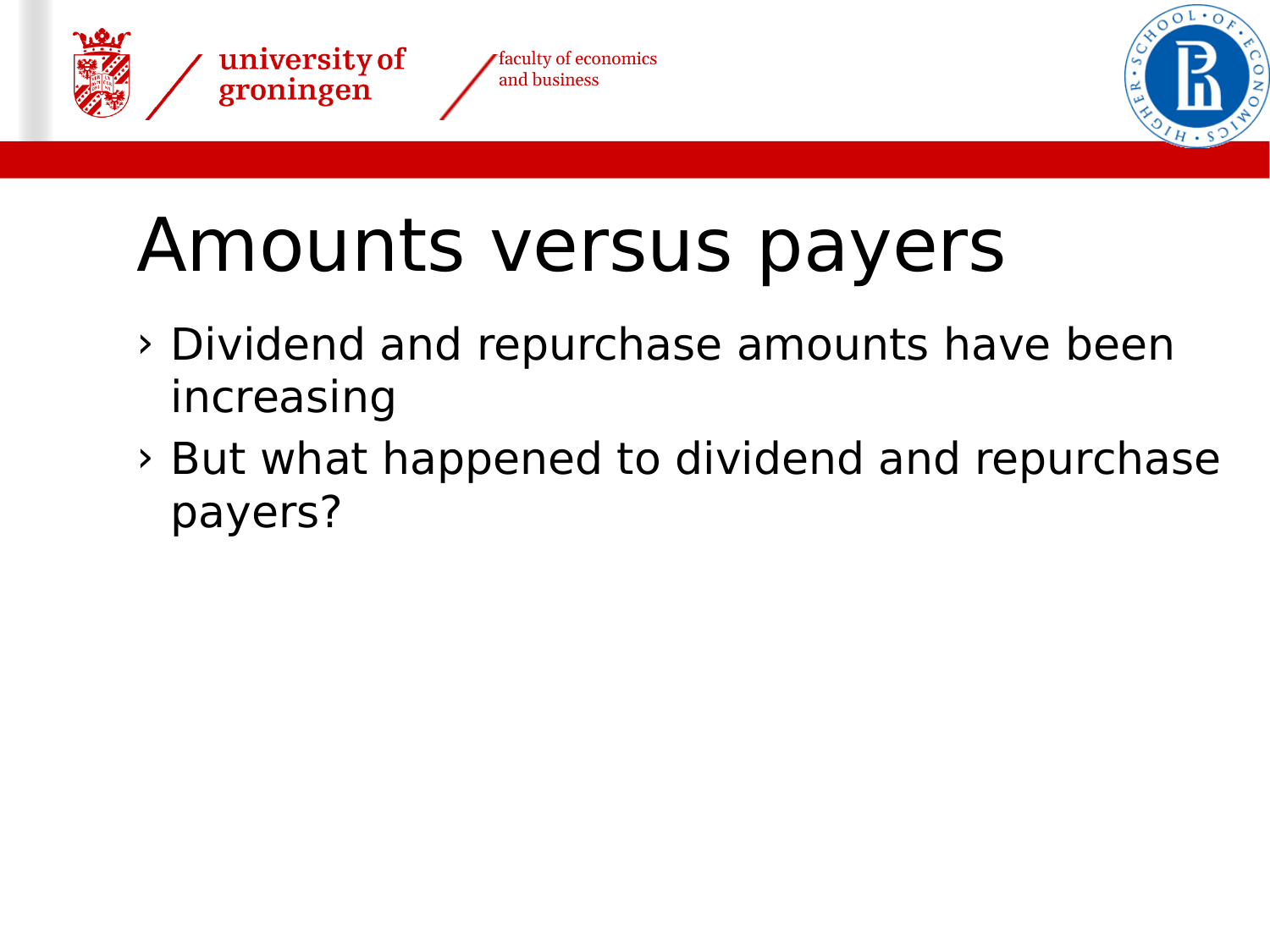

# Amounts versus payers
Dividend and repurchase amounts have been increasing
But what happened to dividend and repurchase payers?